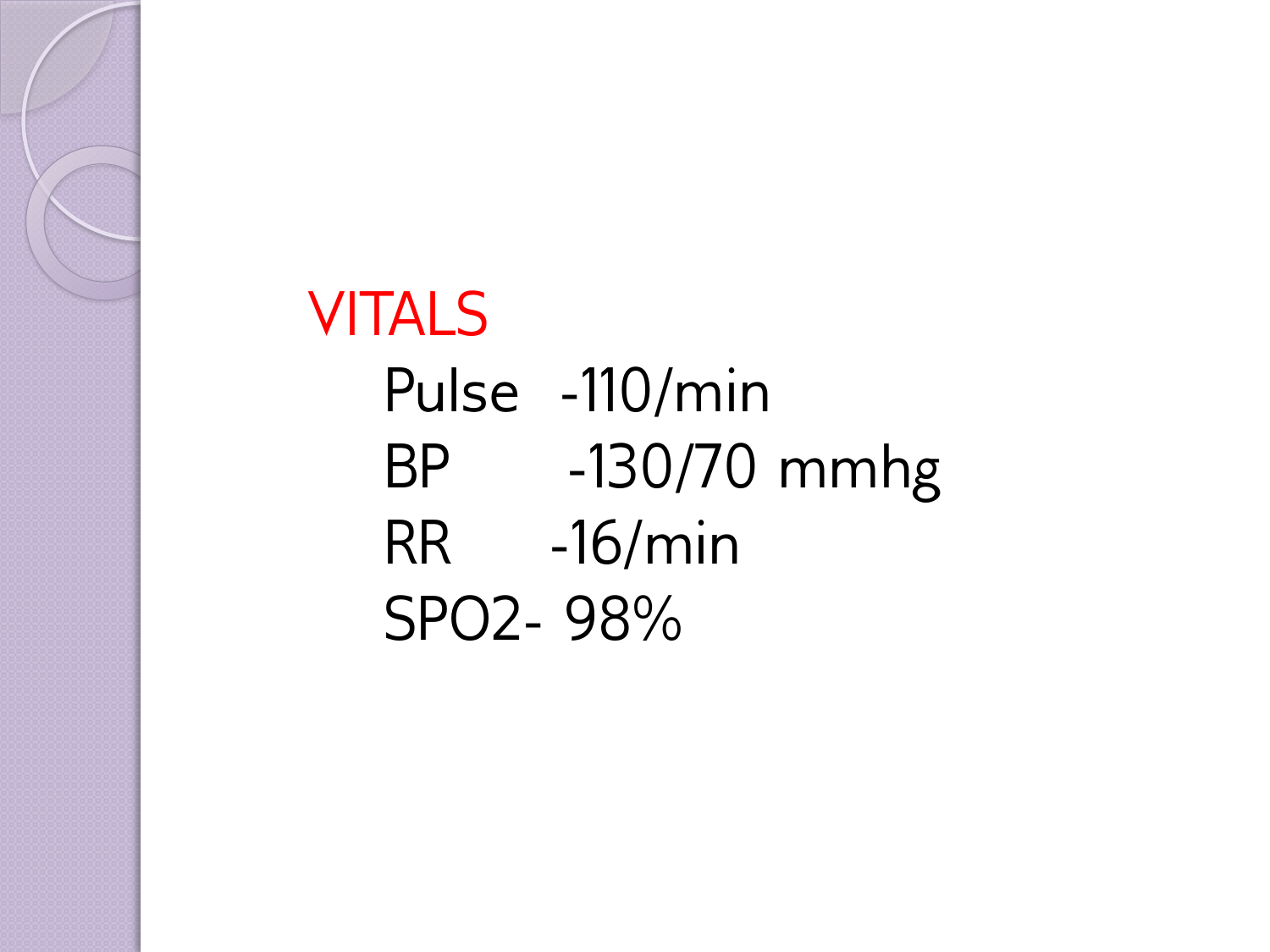

VITALS
    Pulse  -110/min
    BP      -130/70 mmhg
    RR     -16/min
    SPO2- 98%